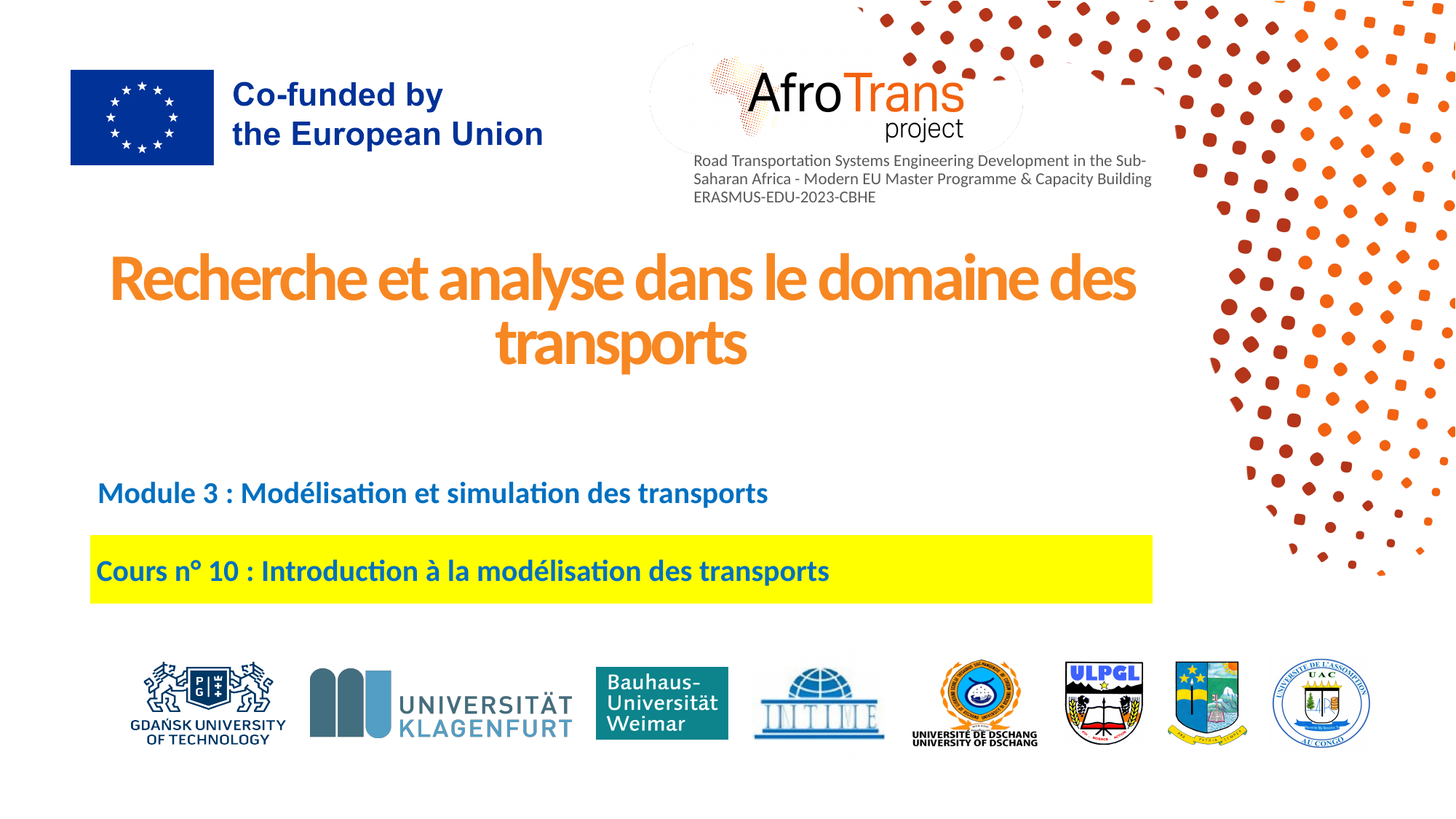

# Recherche et analyse dans le domaine des transports
Module 3 : Modélisation et simulation des transports
Cours n° 10 : Introduction à la modélisation des transports